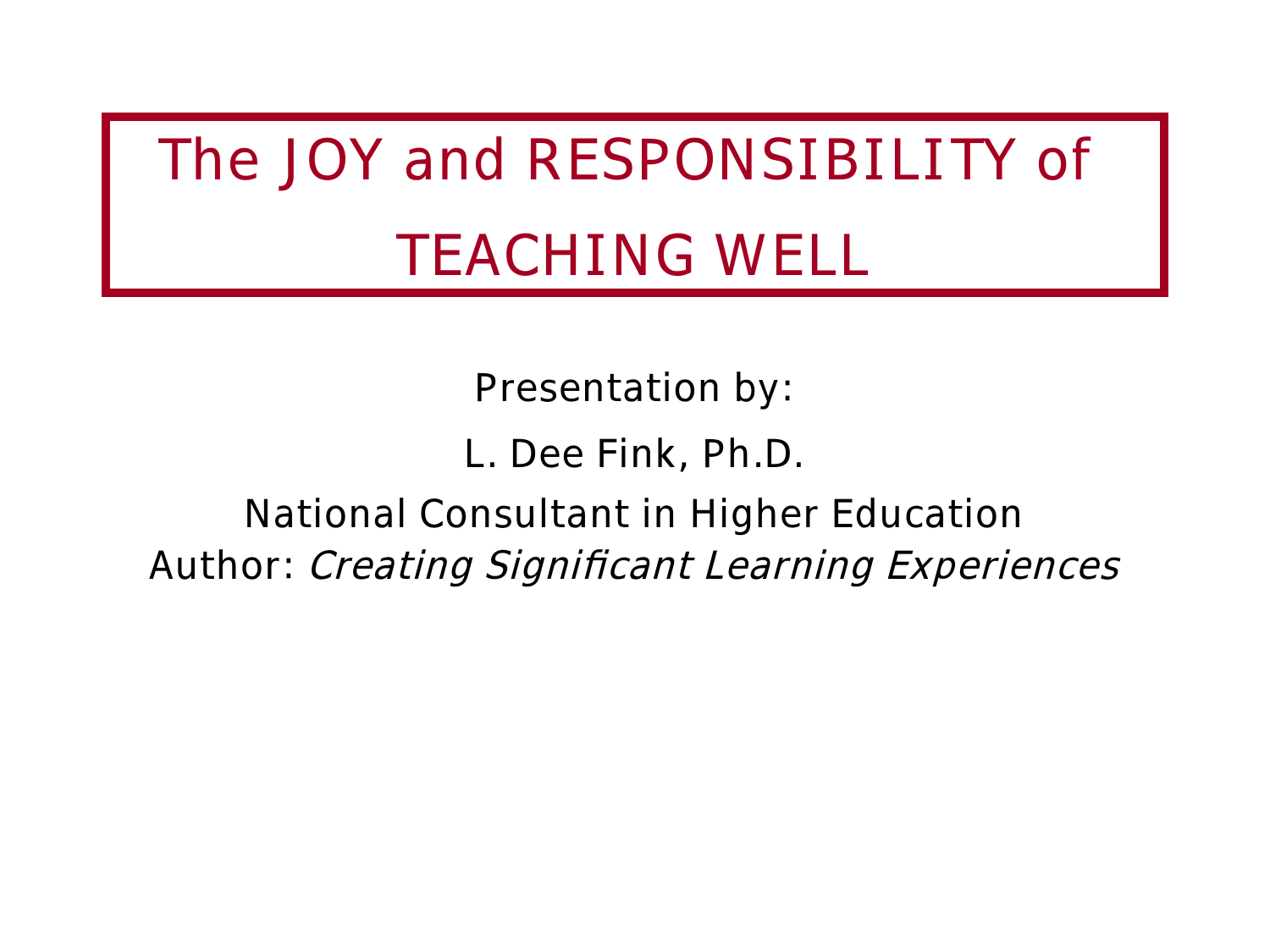

The JOY and RESPONSIBILITY of
TEACHING WELL

Presentation by:
L. Dee Fink, Ph.D.
National Consultant in Higher Education
Author: Creating Significant Learning Experiences